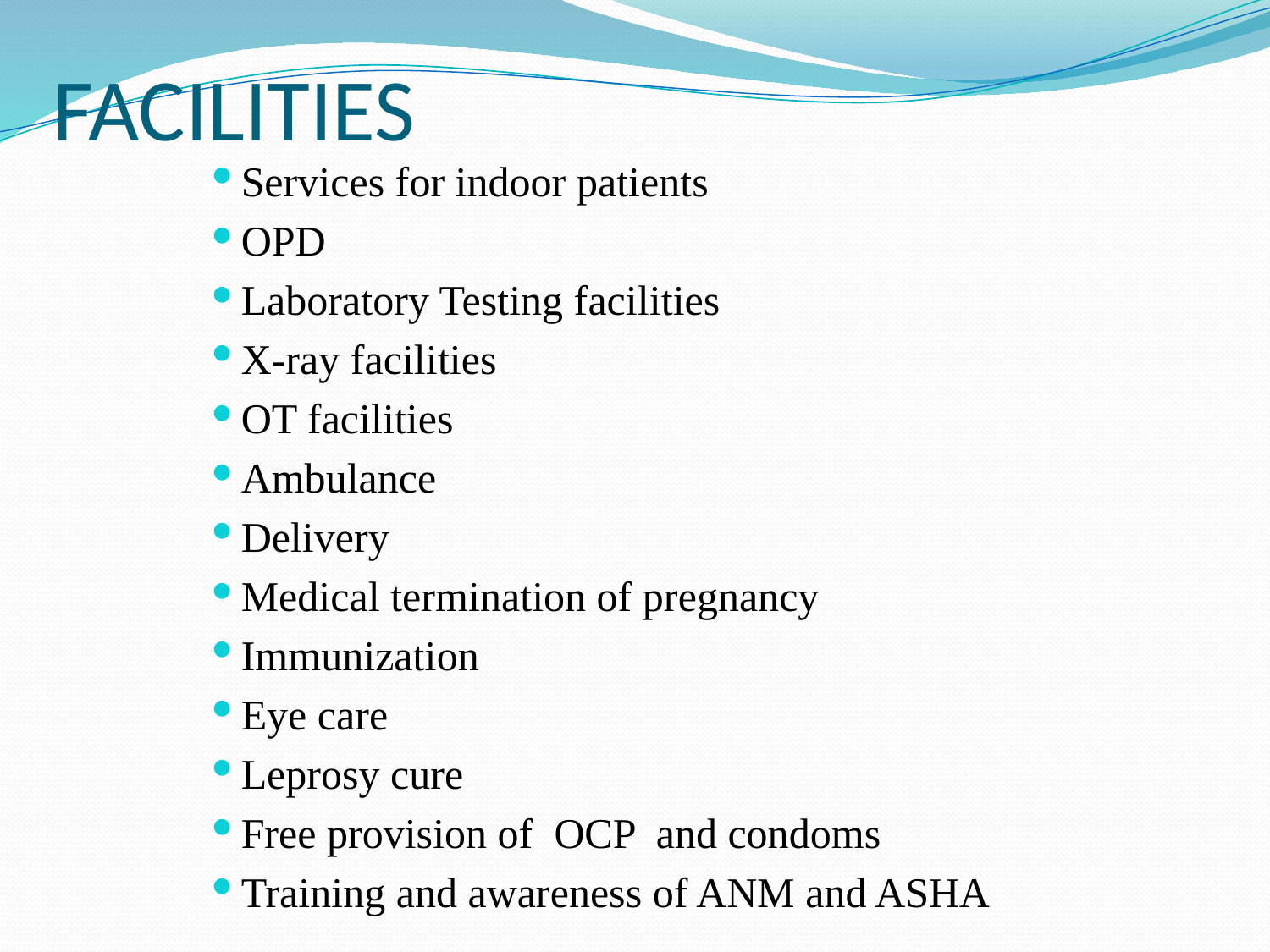

# FACILITIES
Services for indoor patients
OPD
Laboratory Testing facilities
X-ray facilities
OT facilities
Ambulance
Delivery
Medical termination of pregnancy
Immunization
Eye care
Leprosy cure
Free provision of  OCP  and condoms
Training and awareness of ANM and ASHA